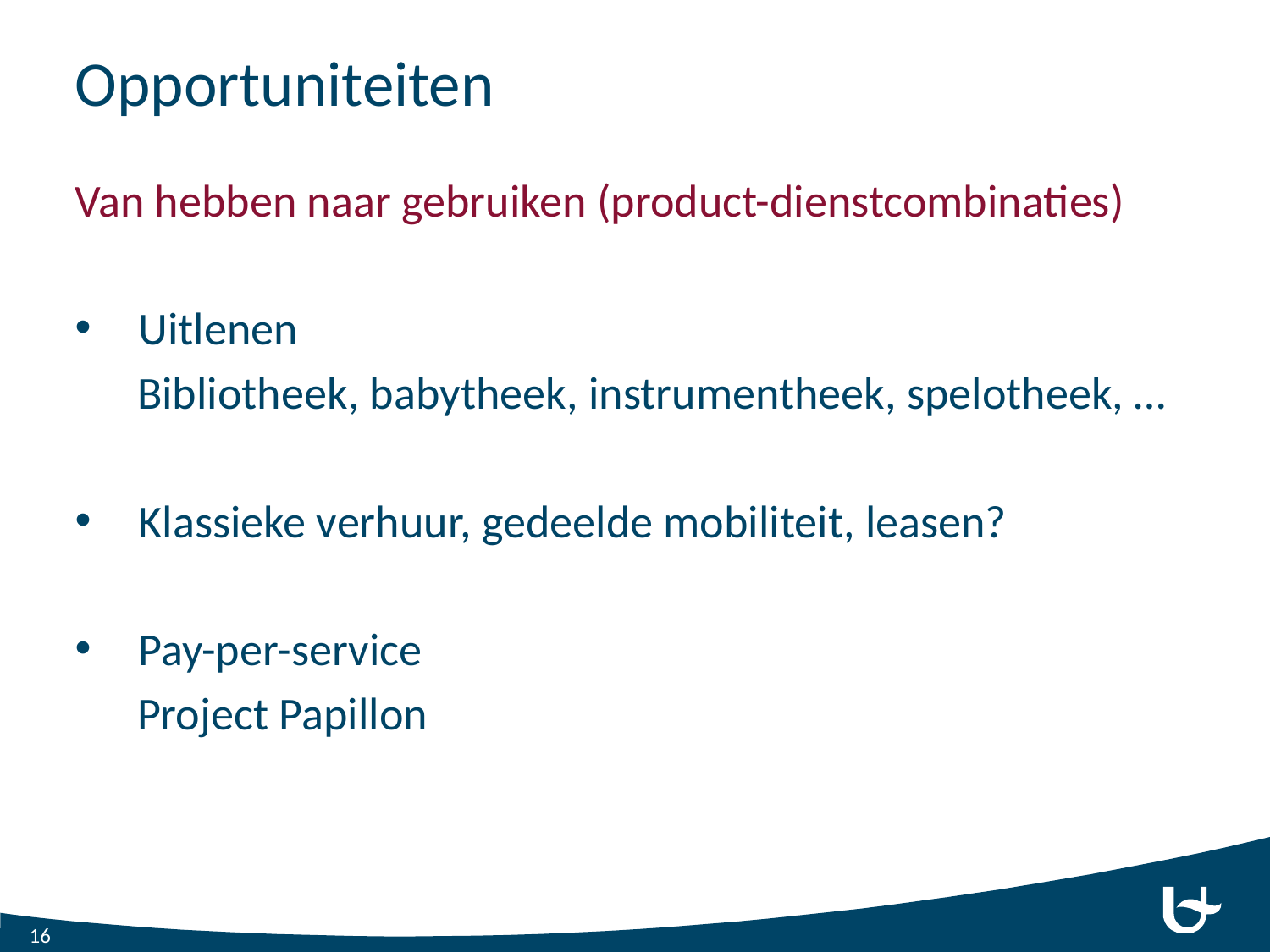

# Opportuniteiten
Van hebben naar gebruiken (product-dienstcombinaties)

Uitlenen
      Bibliotheek, babytheek, instrumentheek, spelotheek, …

Klassieke verhuur, gedeelde mobiliteit, leasen?

Pay-per-service
      Project Papillon

16